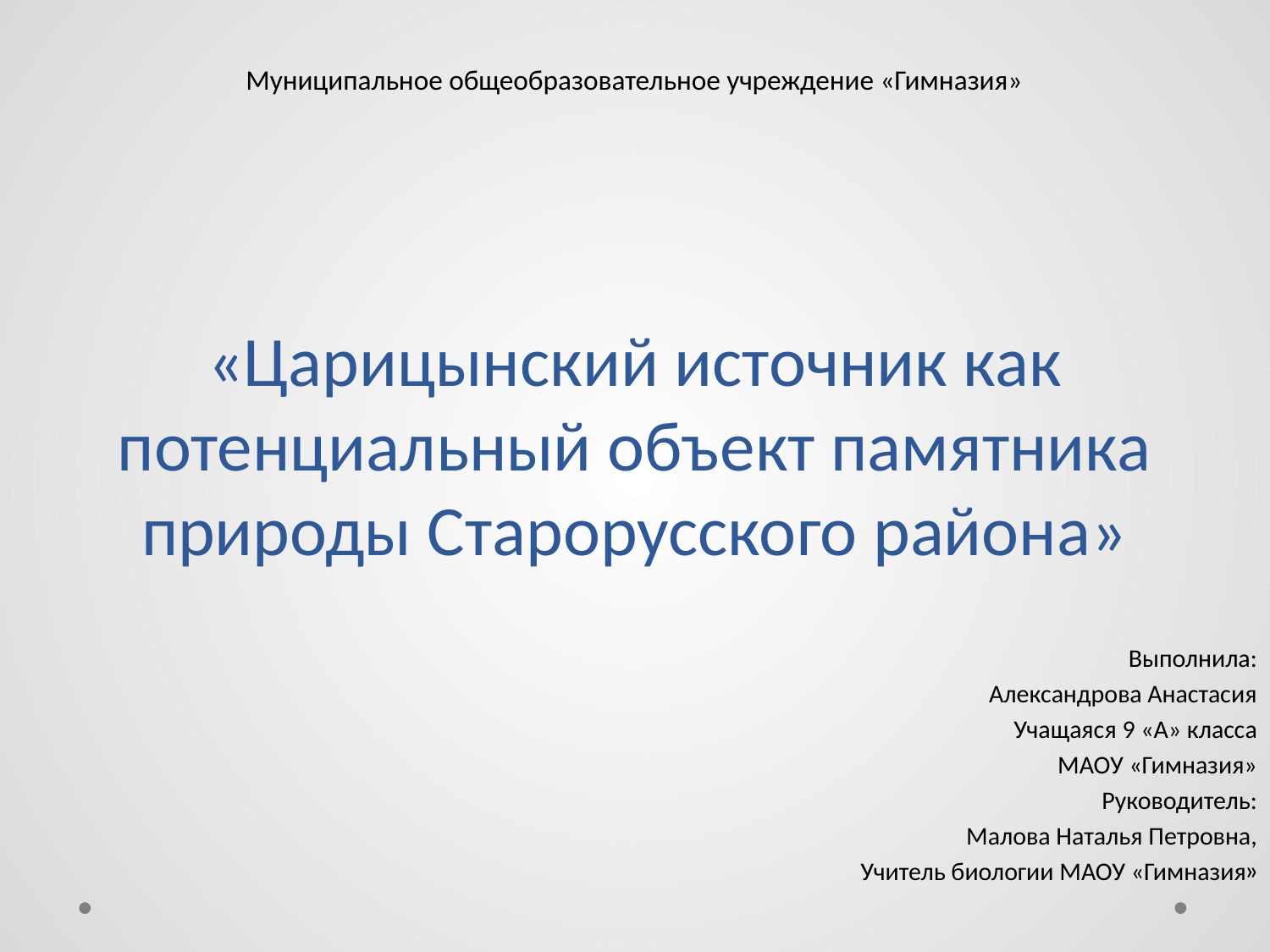

# Муниципальное общеобразовательное учреждение «Гимназия» «Царицынский источник как потенциальный объект памятника природы Старорусского района»
Выполнила:
Александрова Анастасия
Учащаяся 9 «А» класса
МАОУ «Гимназия»
Руководитель:
Малова Наталья Петровна,
Учитель биологии МАОУ «Гимназия»